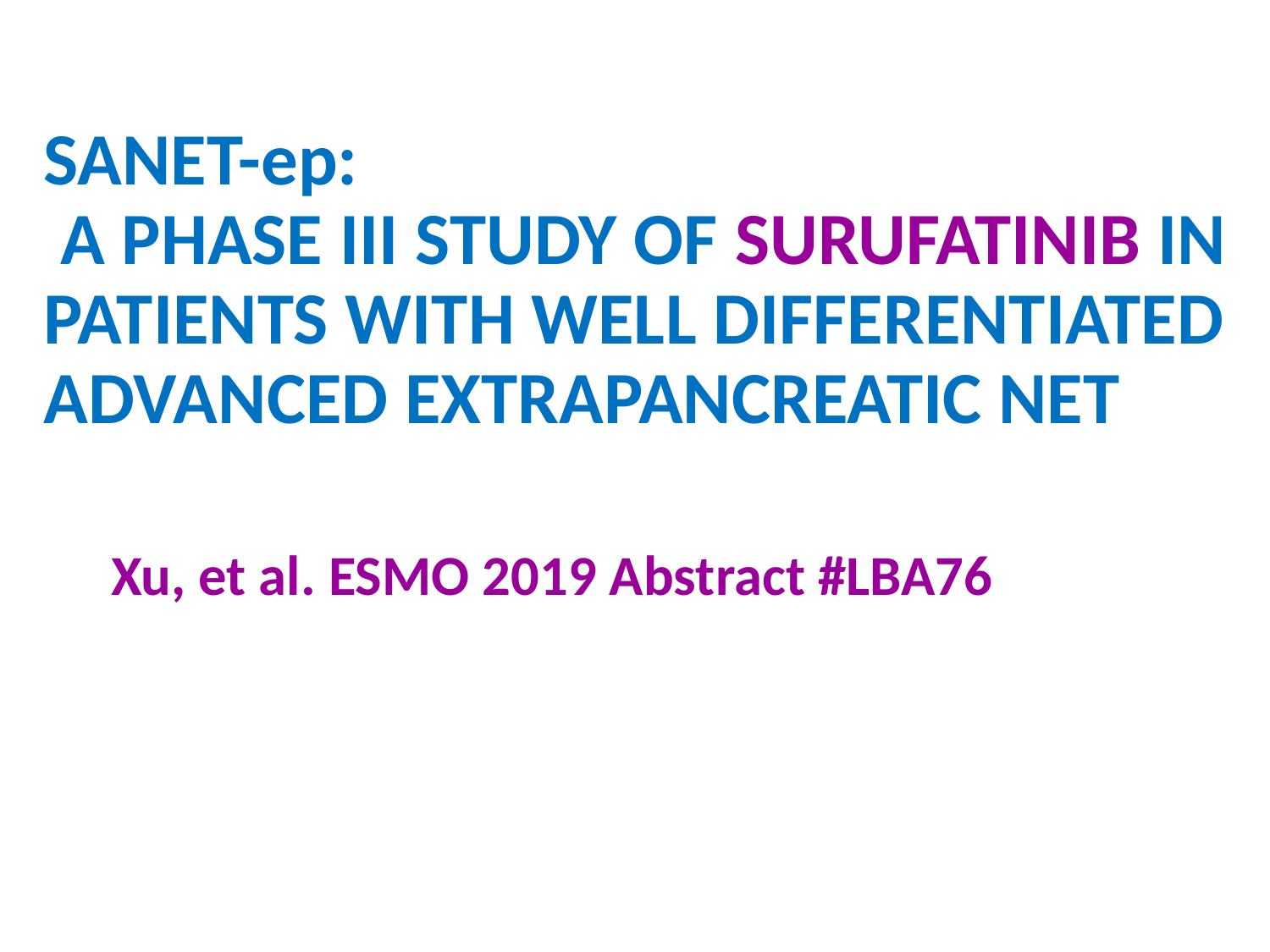

# SANET-ep: A PHASE III STUDY OF SURUFATINIB IN PATIENTS WITH WELL DIFFERENTIATED ADVANCED EXTRAPANCREATIC NET
Xu, et al. ESMO 2019 Abstract #LBA76